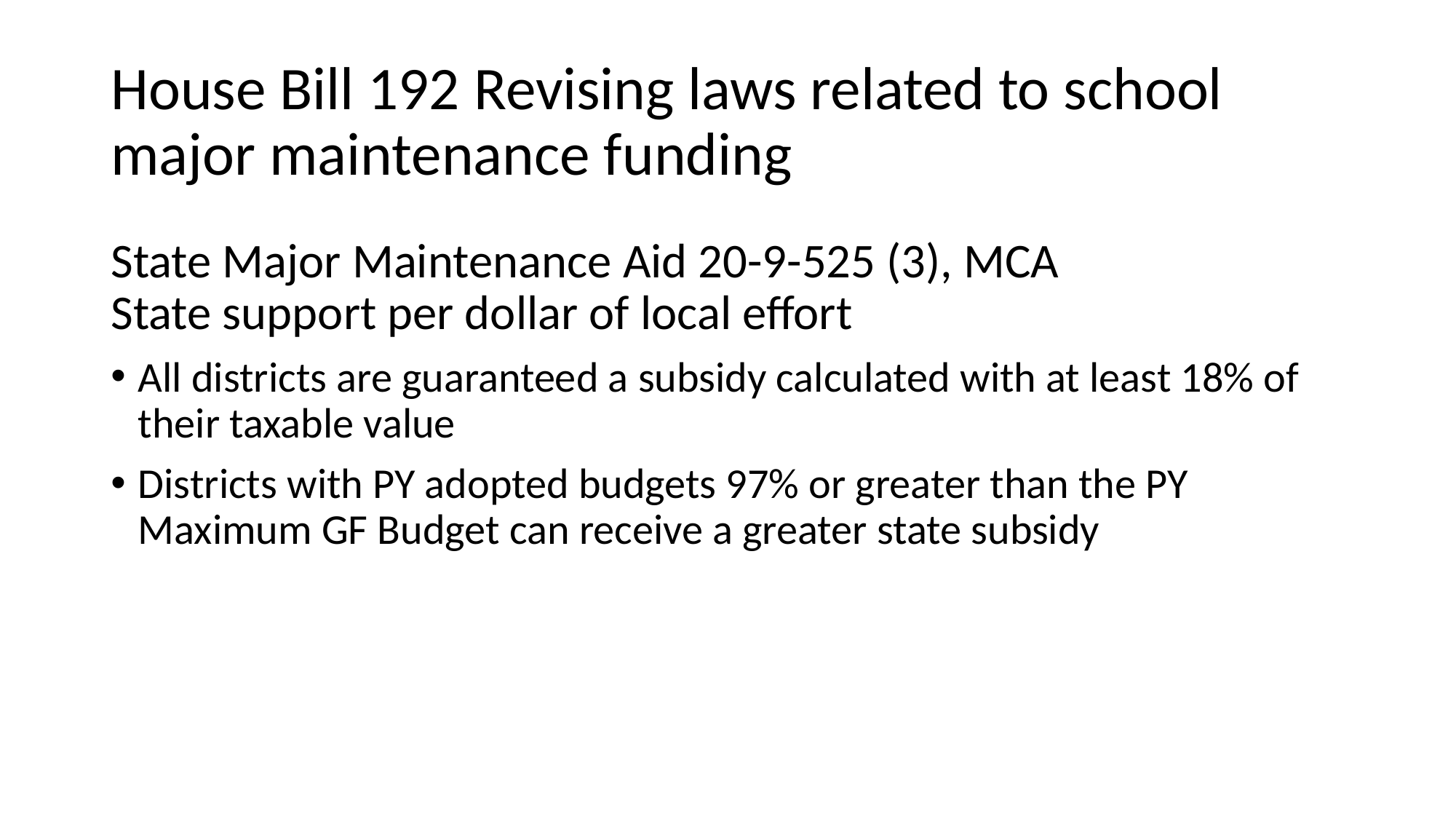

# House Bill 192 Revising laws related to school major maintenance funding
State Major Maintenance Aid 20-9-525 (3), MCA
State support per dollar of local effort
All districts are guaranteed a subsidy calculated with at least 18% of their taxable value
Districts with PY adopted budgets 97% or greater than the PY Maximum GF Budget can receive a greater state subsidy